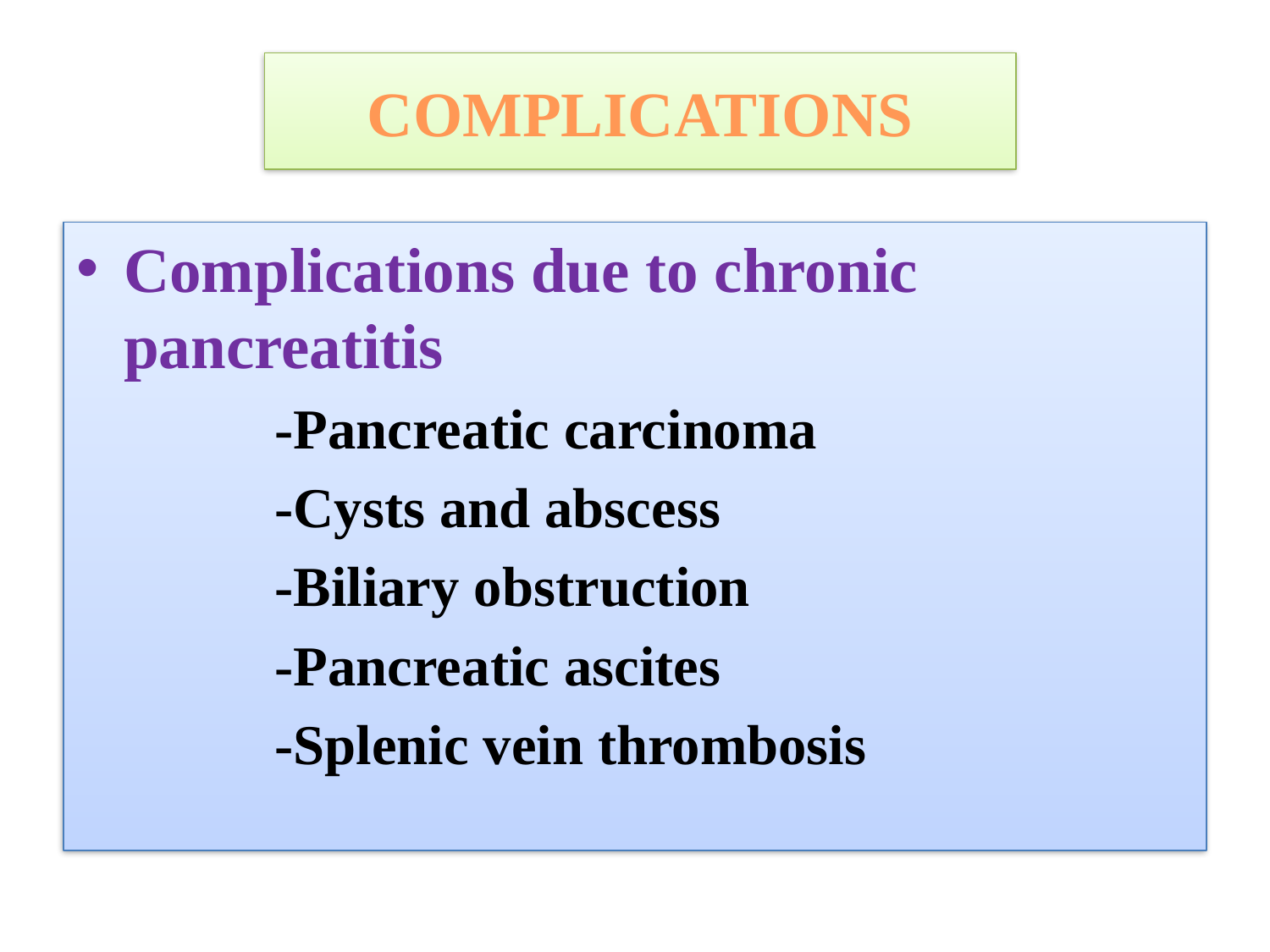

# COMPLICATIONS
Complications due to chronic pancreatitis
              -Pancreatic carcinoma
              -Cysts and abscess
              -Biliary obstruction
              -Pancreatic ascites
              -Splenic vein thrombosis